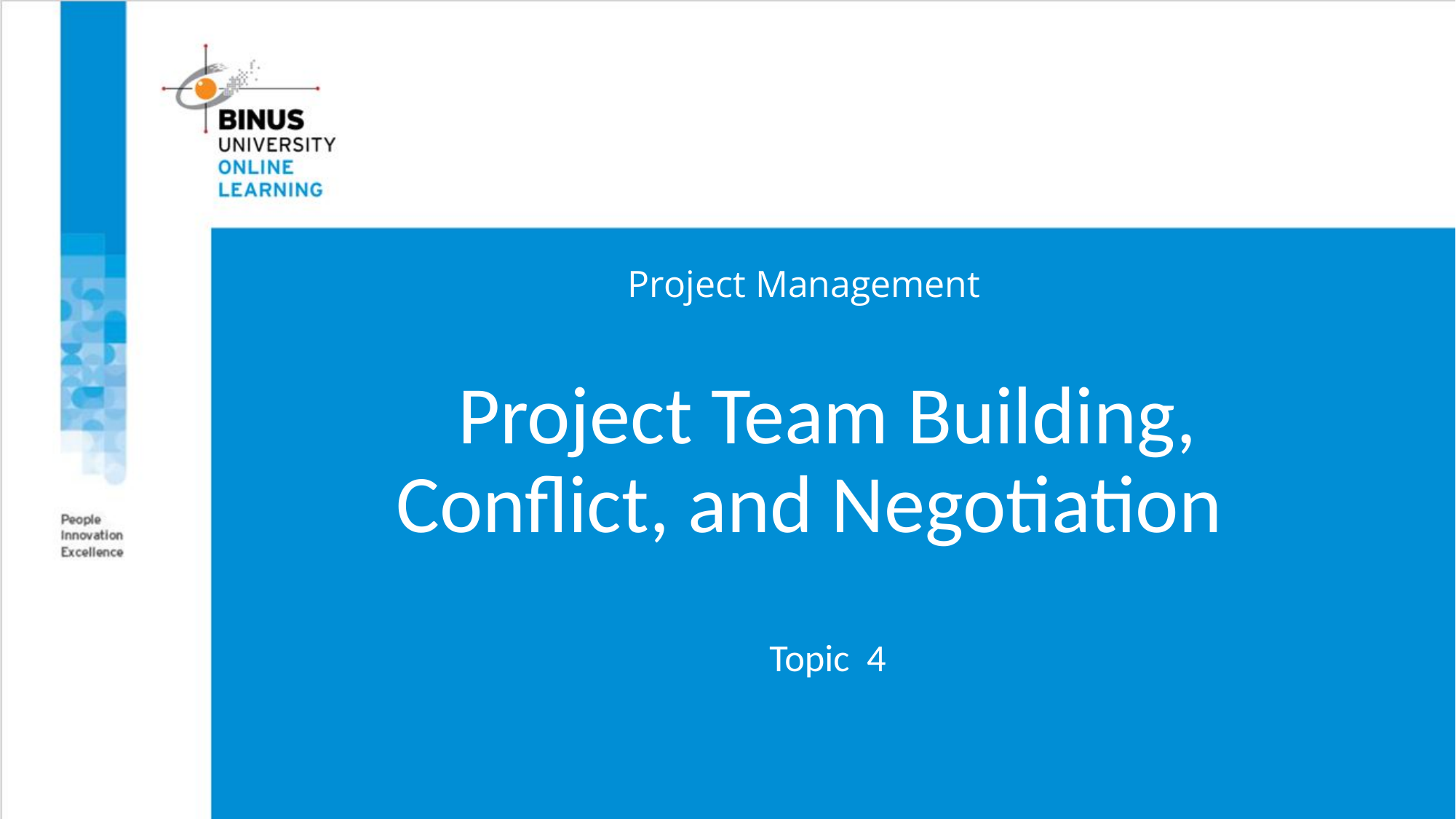

Project Management
# Project Team Building, Conflict, and Negotiation Topic  4